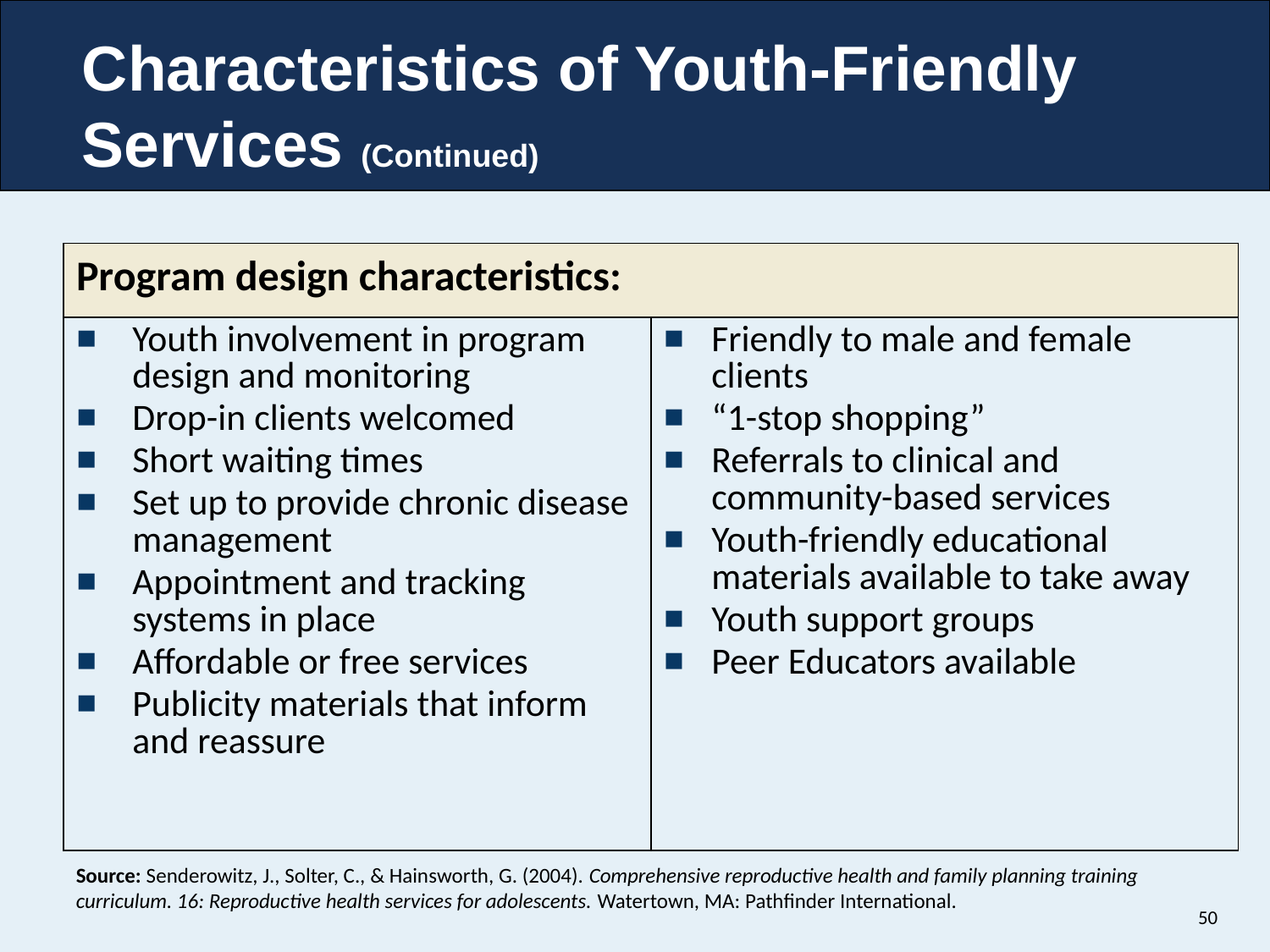

# Characteristics of Youth-Friendly Services (Continued)
| Program design characteristics: |  |
| --- | --- |
| Youth involvement in program design and monitoring Drop-in clients welcomed Short waiting times Set up to provide chronic disease management Appointment and tracking systems in place Affordable or free services Publicity materials that inform and reassure | Friendly to male and female clients “1-stop shopping” Referrals to clinical and community-based services Youth-friendly educational materials available to take away Youth support groups Peer Educators available |
Source: Senderowitz, J., Solter, C., & Hainsworth, G. (2004). Comprehensive reproductive health and family planning training curriculum. 16: Reproductive health services for adolescents. Watertown, MA: Pathfinder International.
50